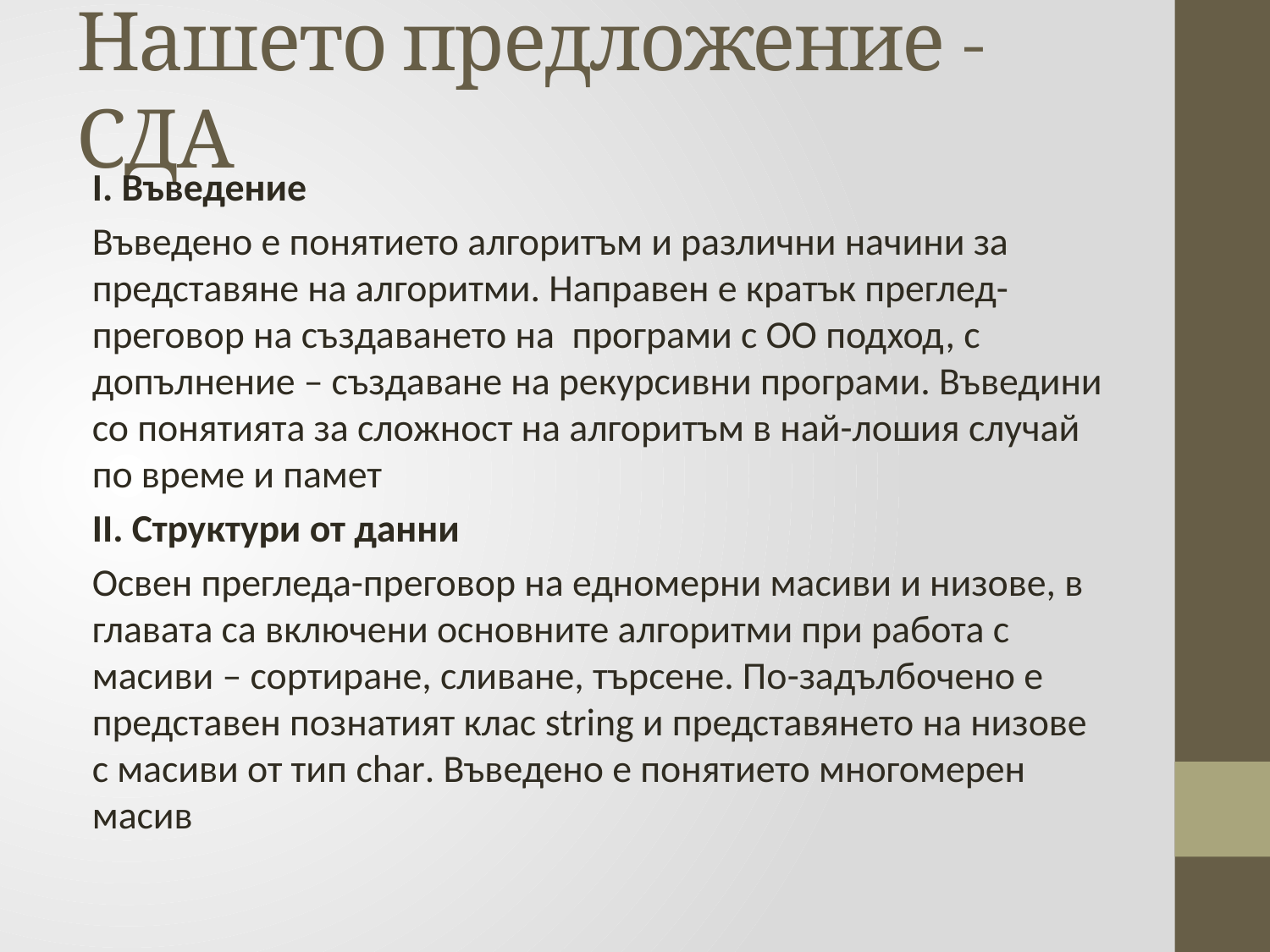

# Нашето предложение - СДА
I. Въведение
Въведено е понятието алгоритъм и различни начини за представяне на алгоритми. Направен е кратък преглед- преговор на създаването на  програми с ОО подход, с допълнение – създаване на рекурсивни програми. Въведини со понятията за сложност на алгоритъм в най-лошия случай по време и памет
II. Структури от данни
Освен прегледа-преговор на едномерни масиви и низове, в главата са включени основните алгоритми при работа с масиви – сортиране, сливане, търсене. По-задълбочено е представен познатият клас string и представянето на низове с масиви от тип char. Въведено е понятието многомерен масив